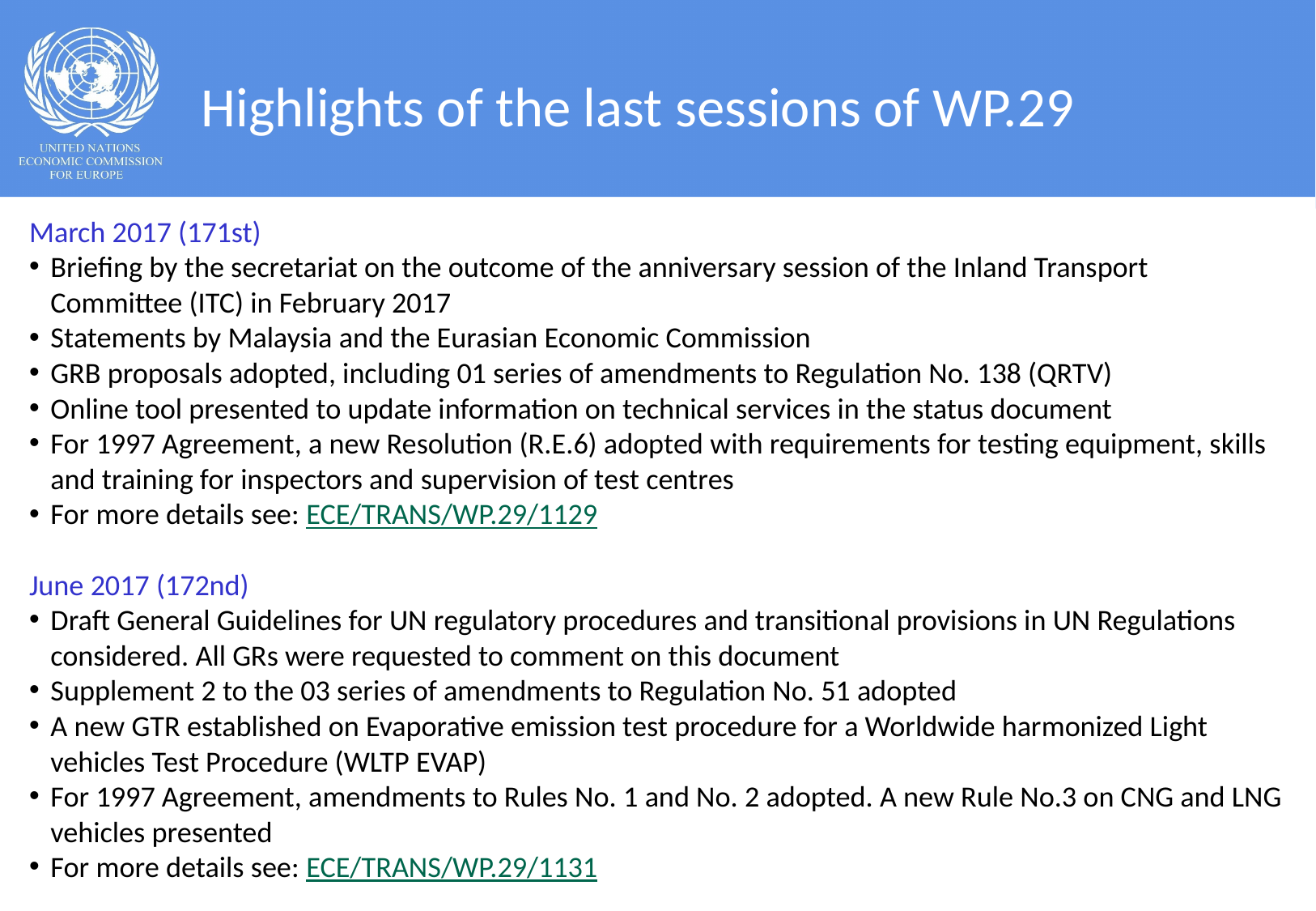

# Highlights of the last sessions of WP.29
March 2017 (171st)
Briefing by the secretariat on the outcome of the anniversary session of the Inland Transport Committee (ITC) in February 2017
Statements by Malaysia and the Eurasian Economic Commission
GRB proposals adopted, including 01 series of amendments to Regulation No. 138 (QRTV)
Online tool presented to update information on technical services in the status document
For 1997 Agreement, a new Resolution (R.E.6) adopted with requirements for testing equipment, skills and training for inspectors and supervision of test centres
For more details see: ECE/TRANS/WP.29/1129

June 2017 (172nd)
Draft General Guidelines for UN regulatory procedures and transitional provisions in UN Regulations considered. All GRs were requested to comment on this document
Supplement 2 to the 03 series of amendments to Regulation No. 51 adopted
A new GTR established on Evaporative emission test procedure for a Worldwide harmonized Light vehicles Test Procedure (WLTP EVAP)
For 1997 Agreement, amendments to Rules No. 1 and No. 2 adopted. A new Rule No.3 on CNG and LNG vehicles presented
For more details see: ECE/TRANS/WP.29/1131